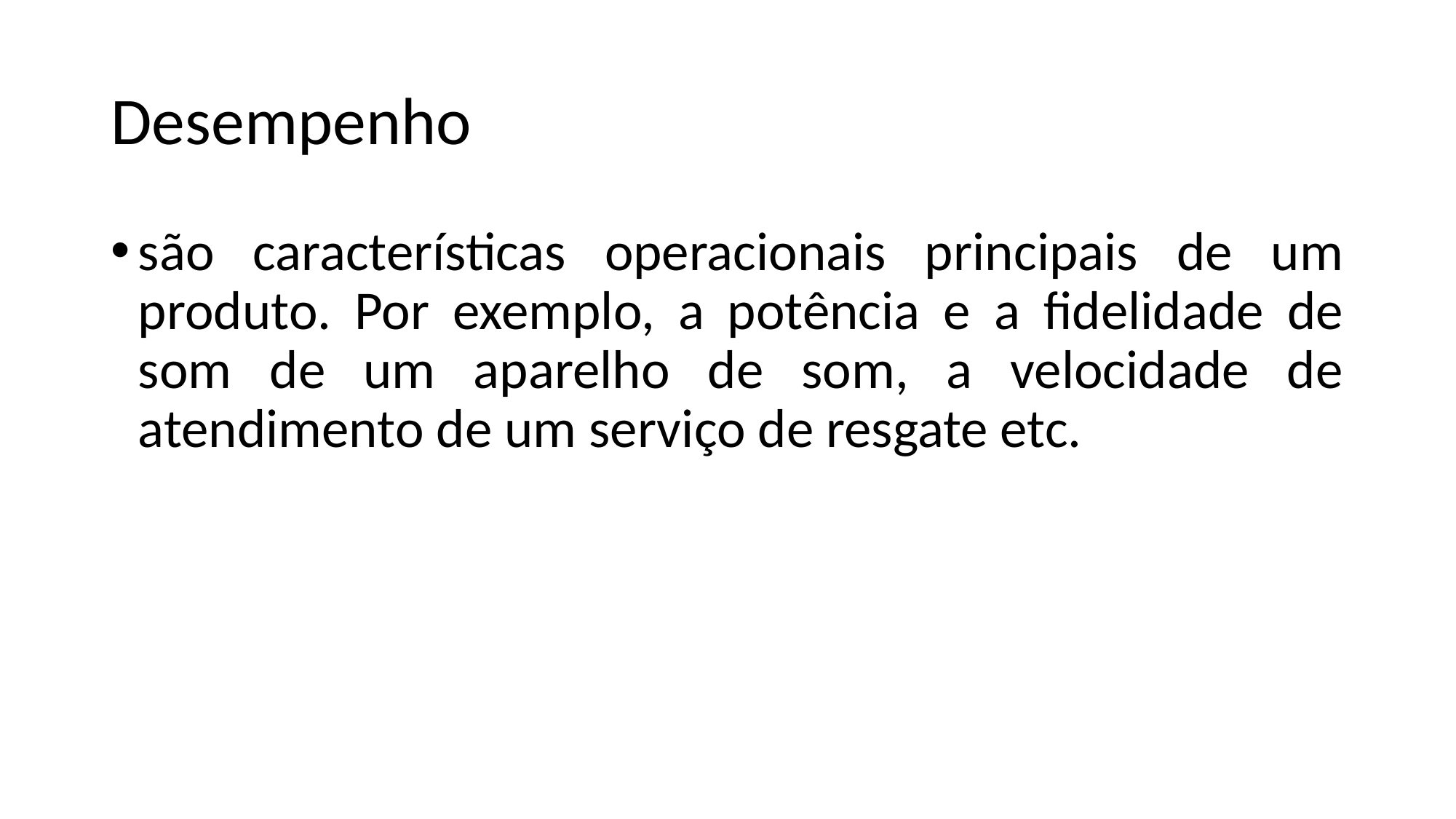

# Desempenho
são características operacionais principais de um produto. Por exemplo, a potência e a fidelidade de som de um aparelho de som, a velocidade de atendimento de um serviço de resgate etc.